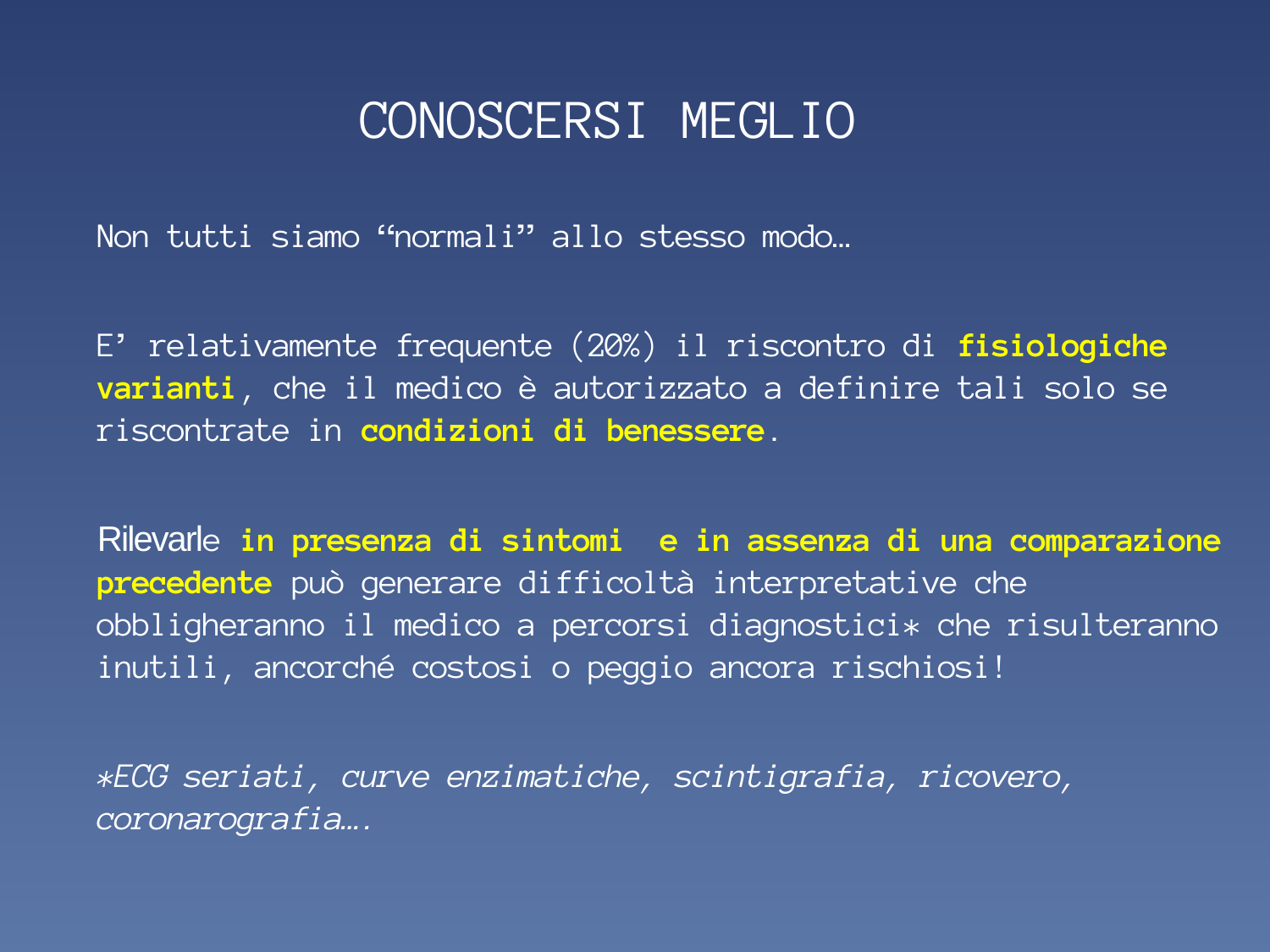

# CONOSCERSI MEGLIO
Non tutti siamo “normali” allo stesso modo…

E’ relativamente frequente (20%) il riscontro di fisiologiche varianti, che il medico è autorizzato a definire tali solo se riscontrate in condizioni di benessere.

Rilevarle in presenza di sintomi  e in assenza di una comparazione precedente può generare difficoltà interpretative che obbligheranno il medico a percorsi diagnostici* che risulteranno inutili, ancorché costosi o peggio ancora rischiosi!

*ECG seriati, curve enzimatiche, scintigrafia, ricovero, coronarografia….